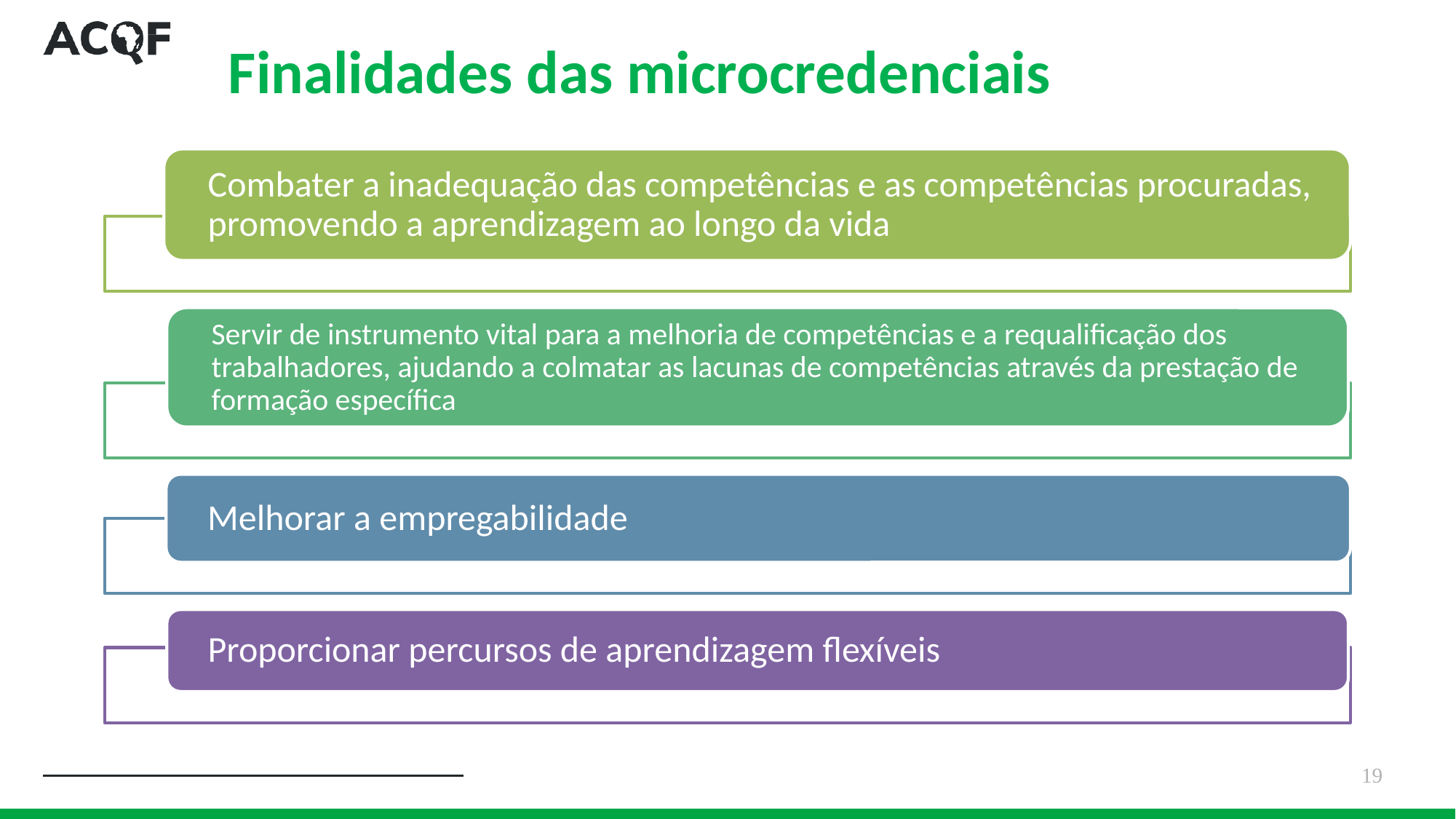

# Finalidades das microcredenciais
Combater a inadequação das competências e as competências procuradas, promovendo a aprendizagem ao longo da vida
Servir de instrumento vital para a melhoria de competências e a requalificação dos trabalhadores, ajudando a colmatar as lacunas de competências através da prestação de formação específica
Melhorar a empregabilidade
Proporcionar percursos de aprendizagem flexíveis
19